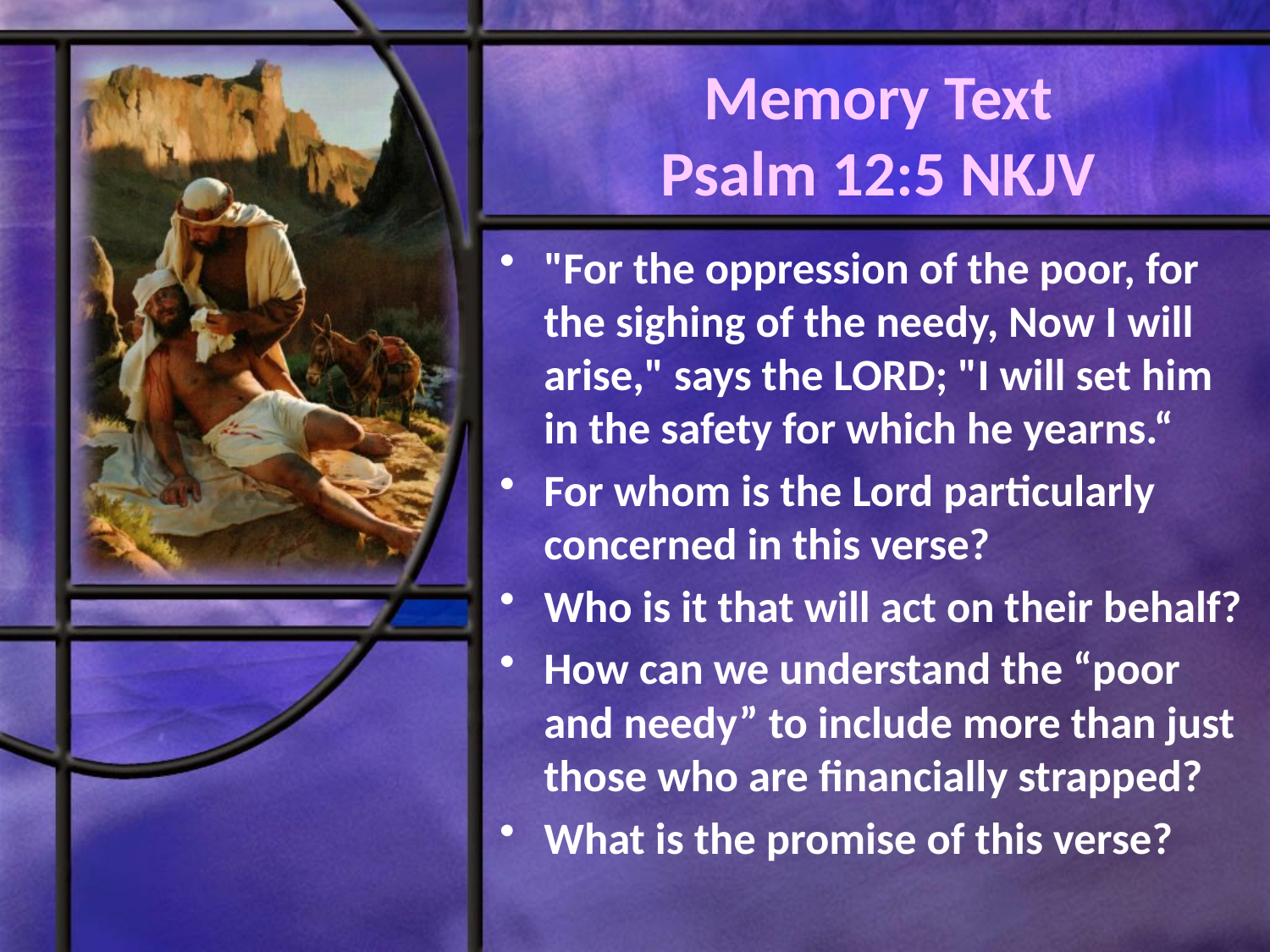

# Memory Text Psalm 12:5 NKJV
"For the oppression of the poor, for the sighing of the needy, Now I will arise," says the LORD; "I will set him in the safety for which he yearns.“
For whom is the Lord particularly concerned in this verse?
Who is it that will act on their behalf?
How can we understand the “poor and needy” to include more than just those who are financially strapped?
What is the promise of this verse?